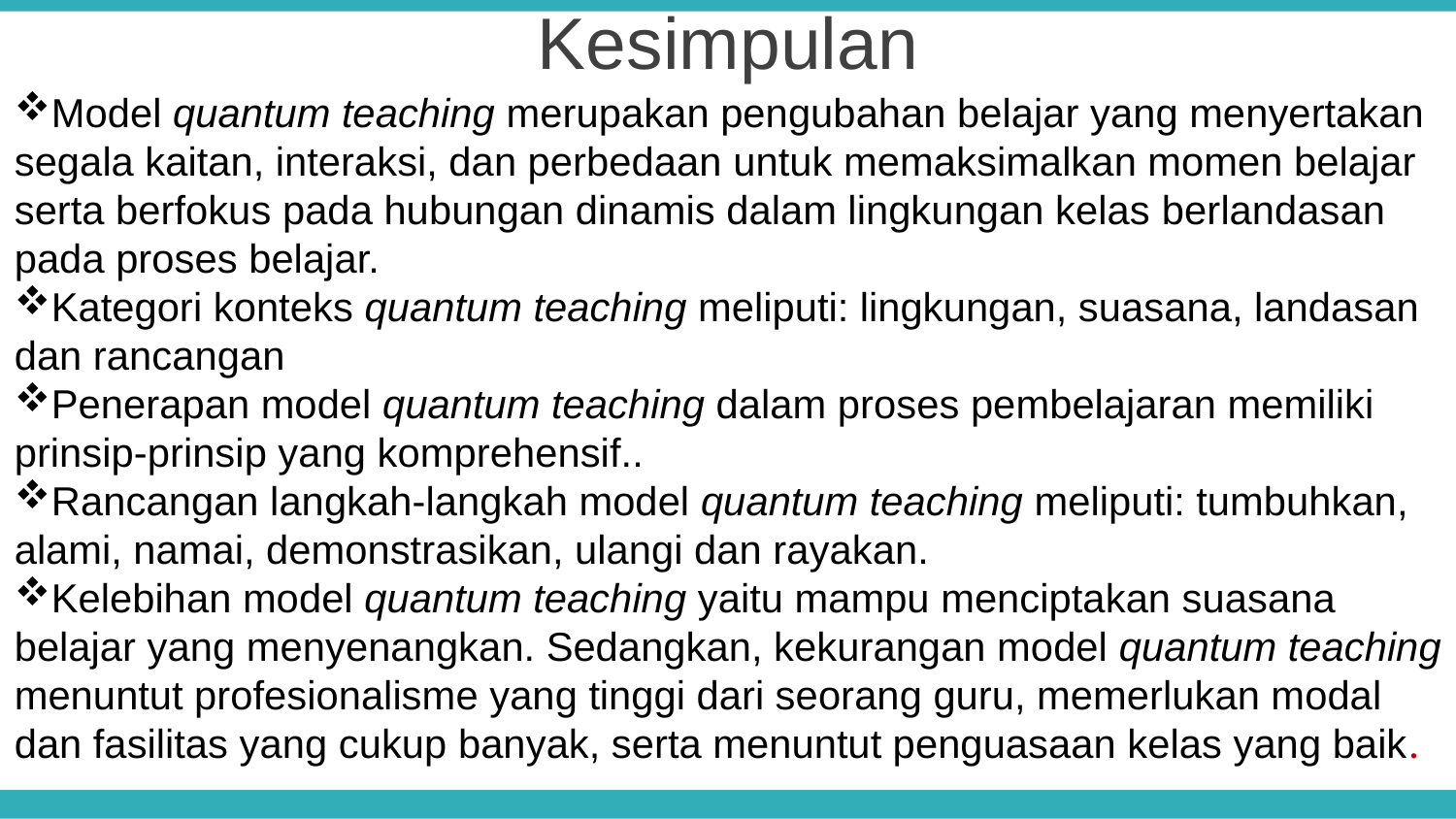

Kesimpulan
Model quantum teaching merupakan pengubahan belajar yang menyertakan segala kaitan, interaksi, dan perbedaan untuk memaksimalkan momen belajar serta berfokus pada hubungan dinamis dalam lingkungan kelas berlandasan pada proses belajar.
Kategori konteks quantum teaching meliputi: lingkungan, suasana, landasan dan rancangan
Penerapan model quantum teaching dalam proses pembelajaran memiliki prinsip-prinsip yang komprehensif..
Rancangan langkah-langkah model quantum teaching meliputi: tumbuhkan, alami, namai, demonstrasikan, ulangi dan rayakan.
Kelebihan model quantum teaching yaitu mampu menciptakan suasana belajar yang menyenangkan. Sedangkan, kekurangan model quantum teaching menuntut profesionalisme yang tinggi dari seorang guru, memerlukan modal dan fasilitas yang cukup banyak, serta menuntut penguasaan kelas yang baik.